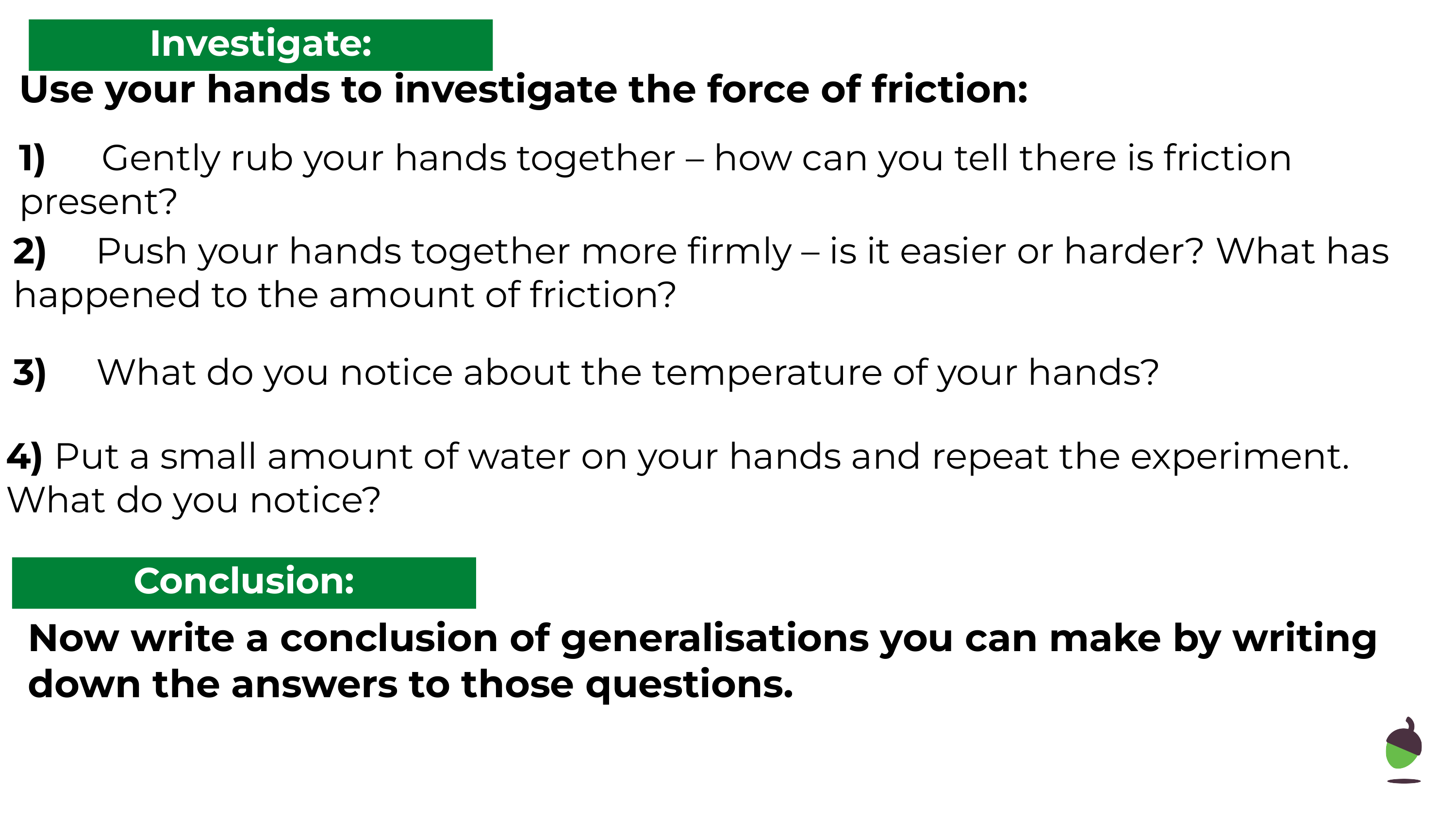

Investigate:
Use your hands to investigate the force of friction:

1)	 Gently rub your hands together – how can you tell there is friction present?

2)	 Push your hands together more firmly – is it easier or harder? What has happened to the amount of friction?

3)	 What do you notice about the temperature of your hands?

4) Put a small amount of water on your hands and repeat the experiment. What do you notice?

Conclusion:
Now write a conclusion of generalisations you can make by writing down the answers to those questions.
3